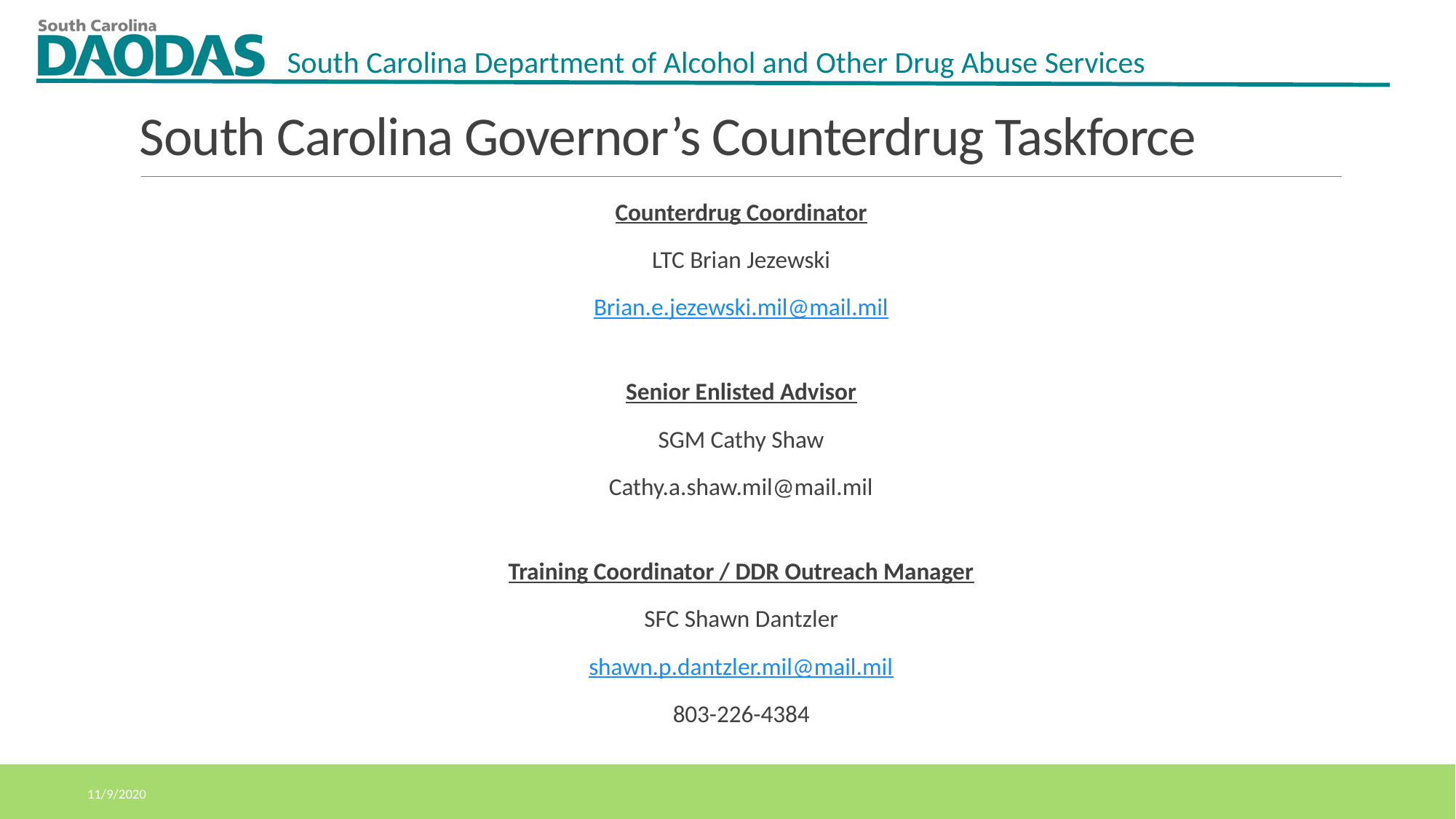

South Carolina Governor’s Counterdrug Taskforce
Counterdrug Coordinator
LTC Brian Jezewski
Brian.e.jezewski.mil@mail.mil

Senior Enlisted Advisor
SGM Cathy Shaw
Cathy.a.shaw.mil@mail.mil

Training Coordinator / DDR Outreach Manager
SFC Shawn Dantzler
shawn.p.dantzler.mil@mail.mil
803-226-4384

11/9/2020